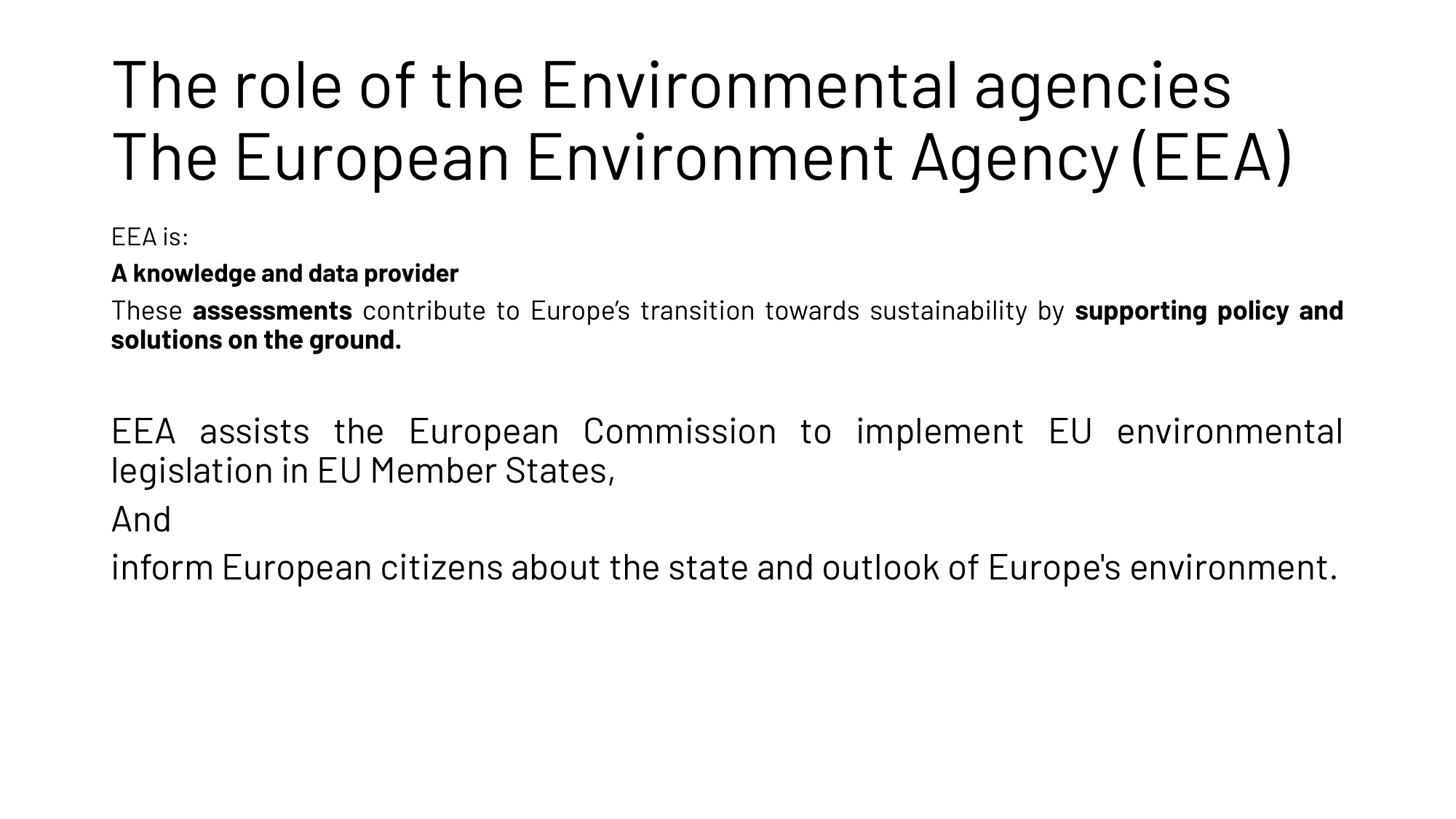

# The role of the Environmental agencies The European Environment Agency (EEA)
EEA is:
A knowledge and data provider
These assessments contribute to Europe’s transition towards sustainability by supporting policy and solutions on the ground.

EEA assists the European Commission to implement EU environmental legislation in EU Member States,
And
inform European citizens about the state and outlook of Europe's environment.